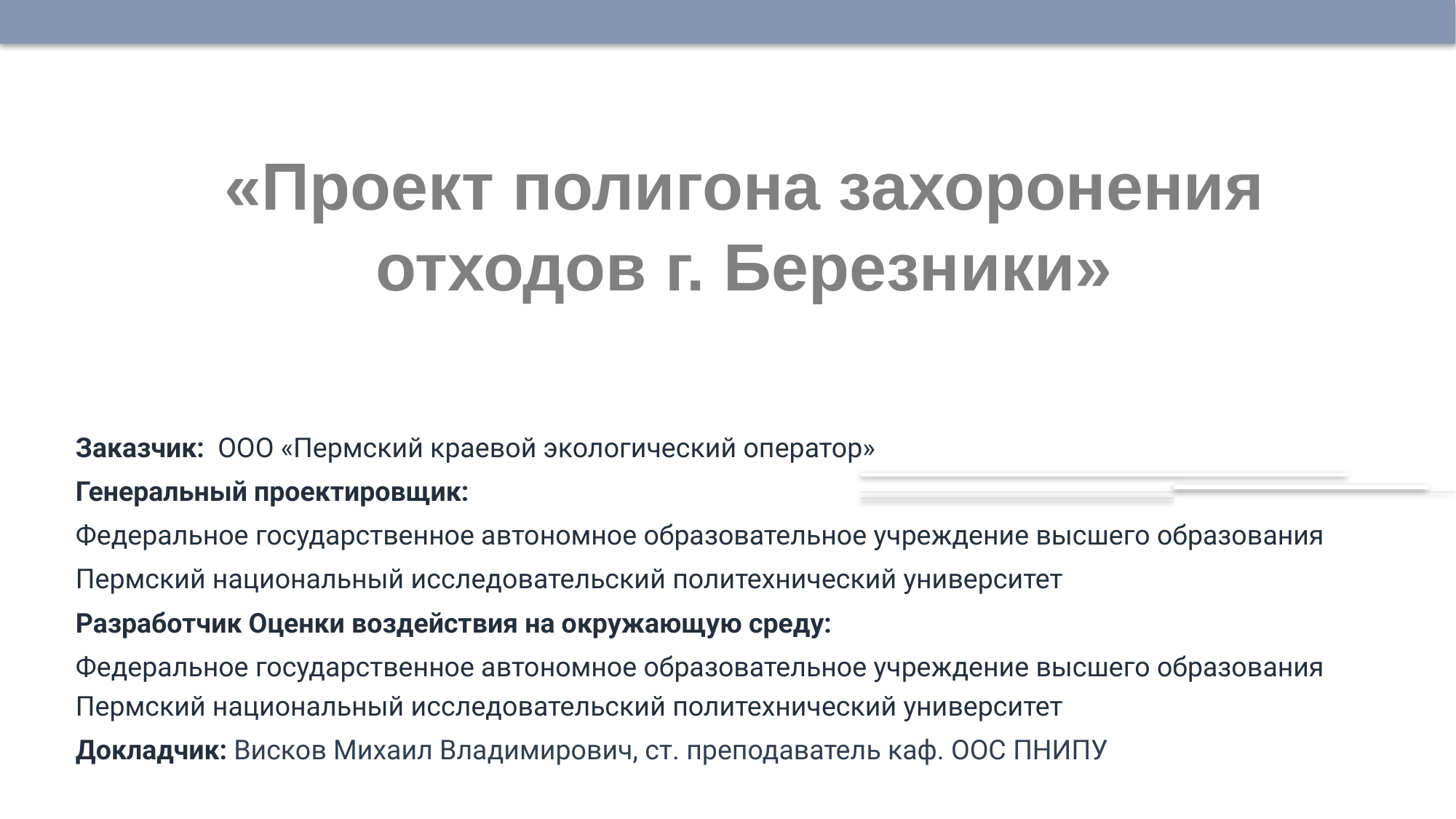

# «Проект полигона захоронения отходов г. Березники»
Заказчик:  ООО «Пермский краевой экологический оператор»
Генеральный проектировщик:
Федеральное государственное автономное образовательное учреждение высшего образования
Пермский национальный исследовательский политехнический университет
Разработчик Оценки воздействия на окружающую среду:
Федеральное государственное автономное образовательное учреждение высшего образования
Пермский национальный исследовательский политехнический университет
Докладчик: Висков Михаил Владимирович, ст. преподаватель каф. ООС ПНИПУ